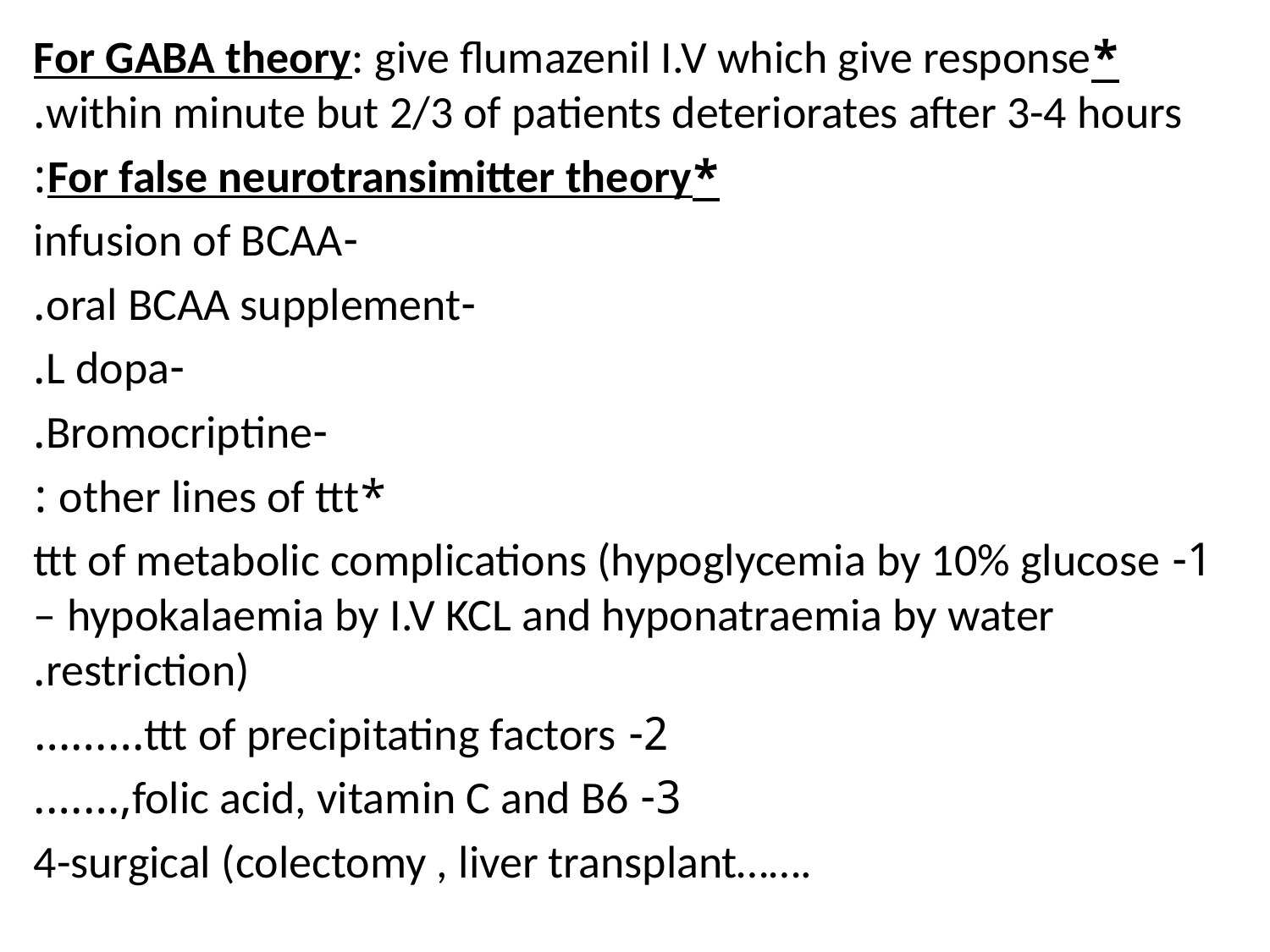

*For GABA theory: give flumazenil I.V which give response within minute but 2/3 of patients deteriorates after 3-4 hours.
*For false neurotransimitter theory:
-infusion of BCAA
-oral BCAA supplement.
-L dopa.
-Bromocriptine.
*other lines of ttt :
1- ttt of metabolic complications (hypoglycemia by 10% glucose – hypokalaemia by I.V KCL and hyponatraemia by water restriction).
2- ttt of precipitating factors………
3- folic acid, vitamin C and B6,…….
4-surgical (colectomy , liver transplant…….